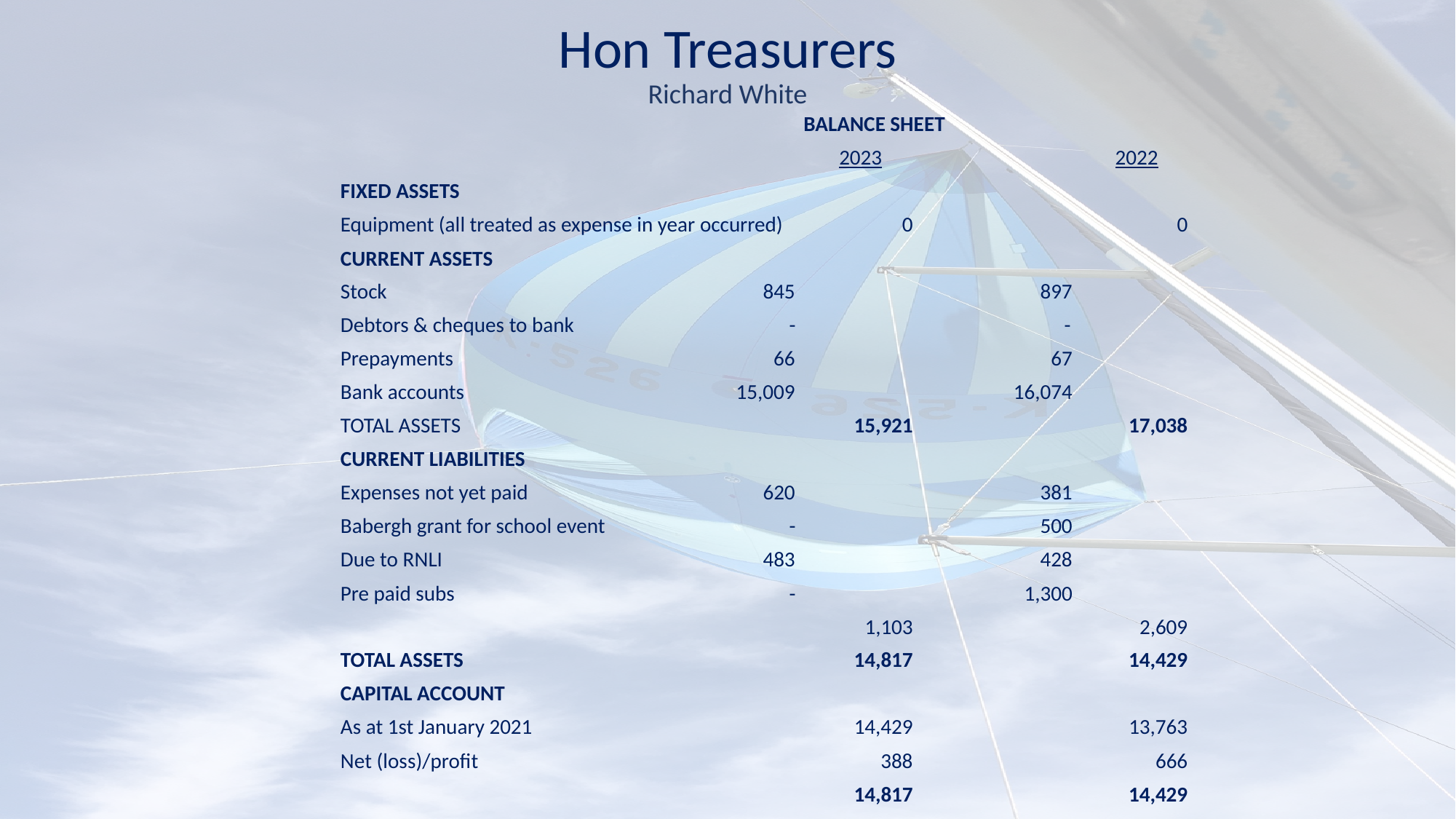

# Hon Treasurers Richard White
|  |  | BALANCE SHEET |  |  |  |
| --- | --- | --- | --- | --- | --- |
|  |  | 2023 |  |  | 2022 |
| FIXED ASSETS |  |  |  |  |  |
| Equipment (all treated as expense in year occurred) |  | 0 |  |  | 0 |
| CURRENT ASSETS |  |  |  |  |  |
| Stock | 845 |  |  | 897 |  |
| Debtors & cheques to bank | - |  |  | - |  |
| Prepayments | 66 |  |  | 67 |  |
| Bank accounts | 15,009 |  |  | 16,074 |  |
| TOTAL ASSETS |  | 15,921 |  |  | 17,038 |
| CURRENT LIABILITIES |  |  |  |  |  |
| Expenses not yet paid | 620 |  |  | 381 |  |
| Babergh grant for school event | - |  |  | 500 |  |
| Due to RNLI | 483 |  |  | 428 |  |
| Pre paid subs | - |  |  | 1,300 |  |
|  |  | 1,103 |  |  | 2,609 |
| TOTAL ASSETS |  | 14,817 |  |  | 14,429 |
| CAPITAL ACCOUNT |  |  |  |  |  |
| As at 1st January 2021 |  | 14,429 |  |  | 13,763 |
| Net (loss)/profit |  | 388 |  |  | 666 |
|  |  | 14,817 |  |  | 14,429 |